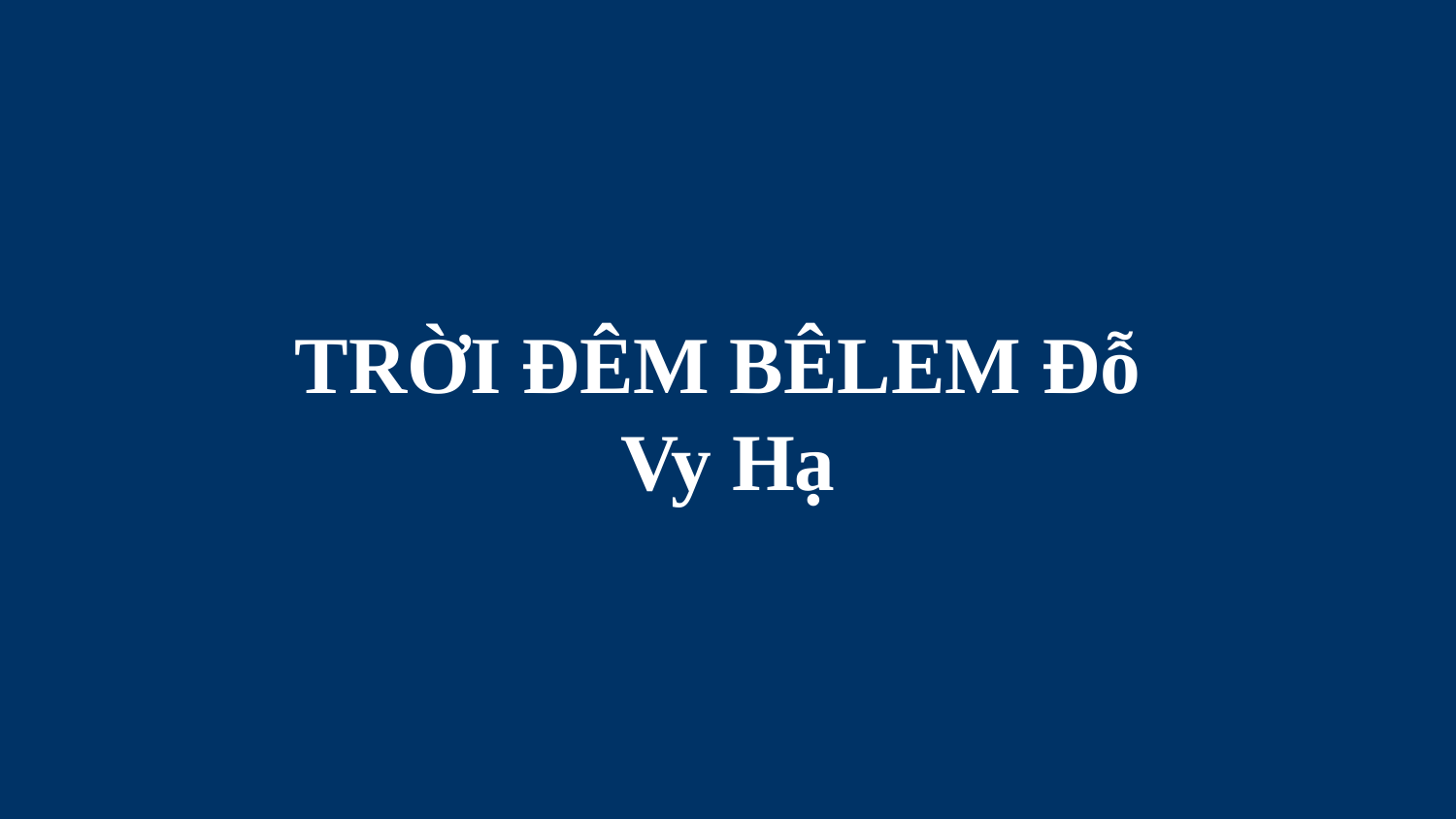

# TRỜI ĐÊM BÊLEM Đỗ Vy Hạ